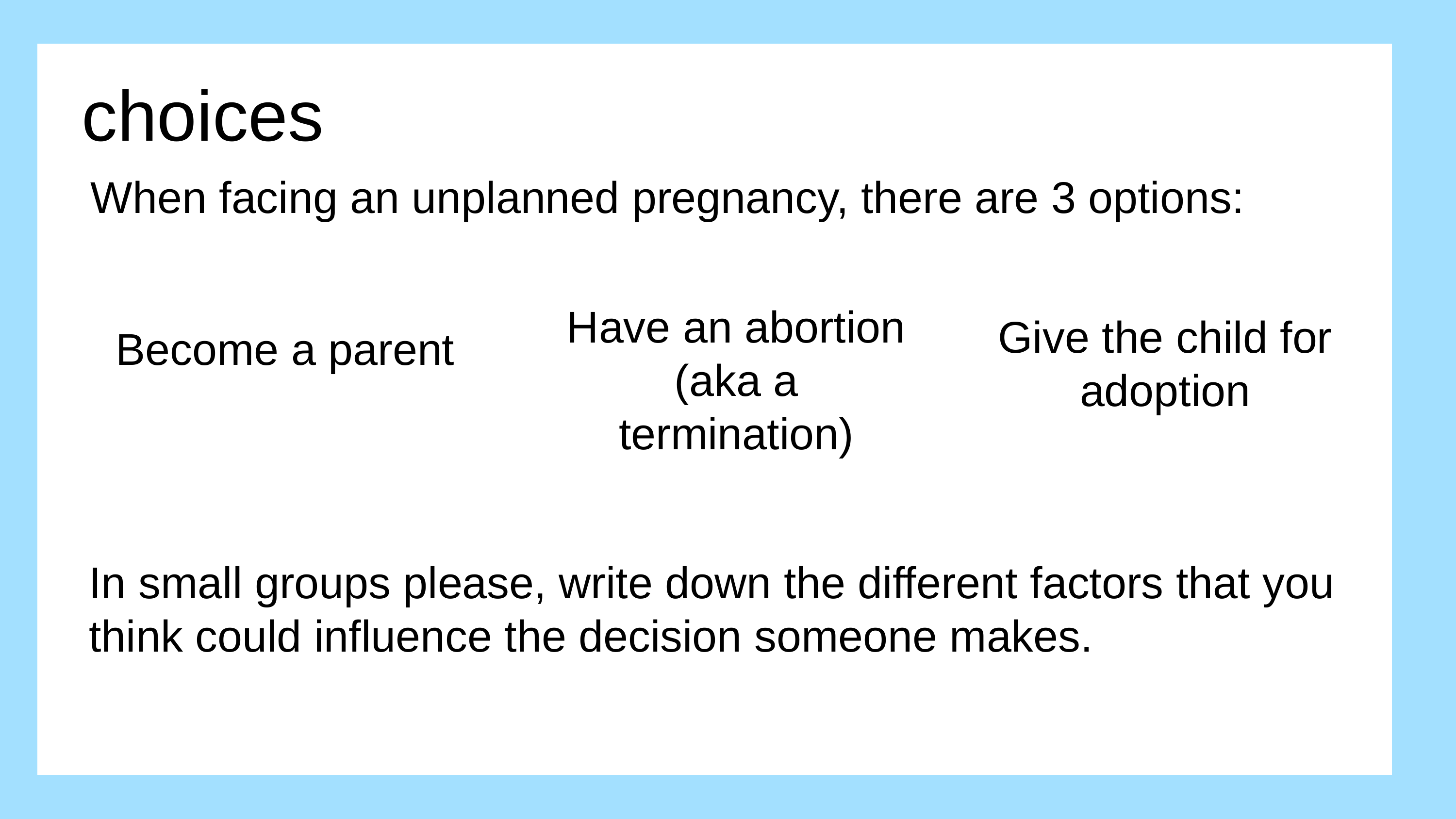

choices
When facing an unplanned pregnancy, there are 3 options:
Have an abortion
(aka a termination)
Give the child for adoption
Become a parent
In small groups please, write down the different factors that you think could influence the decision someone makes.